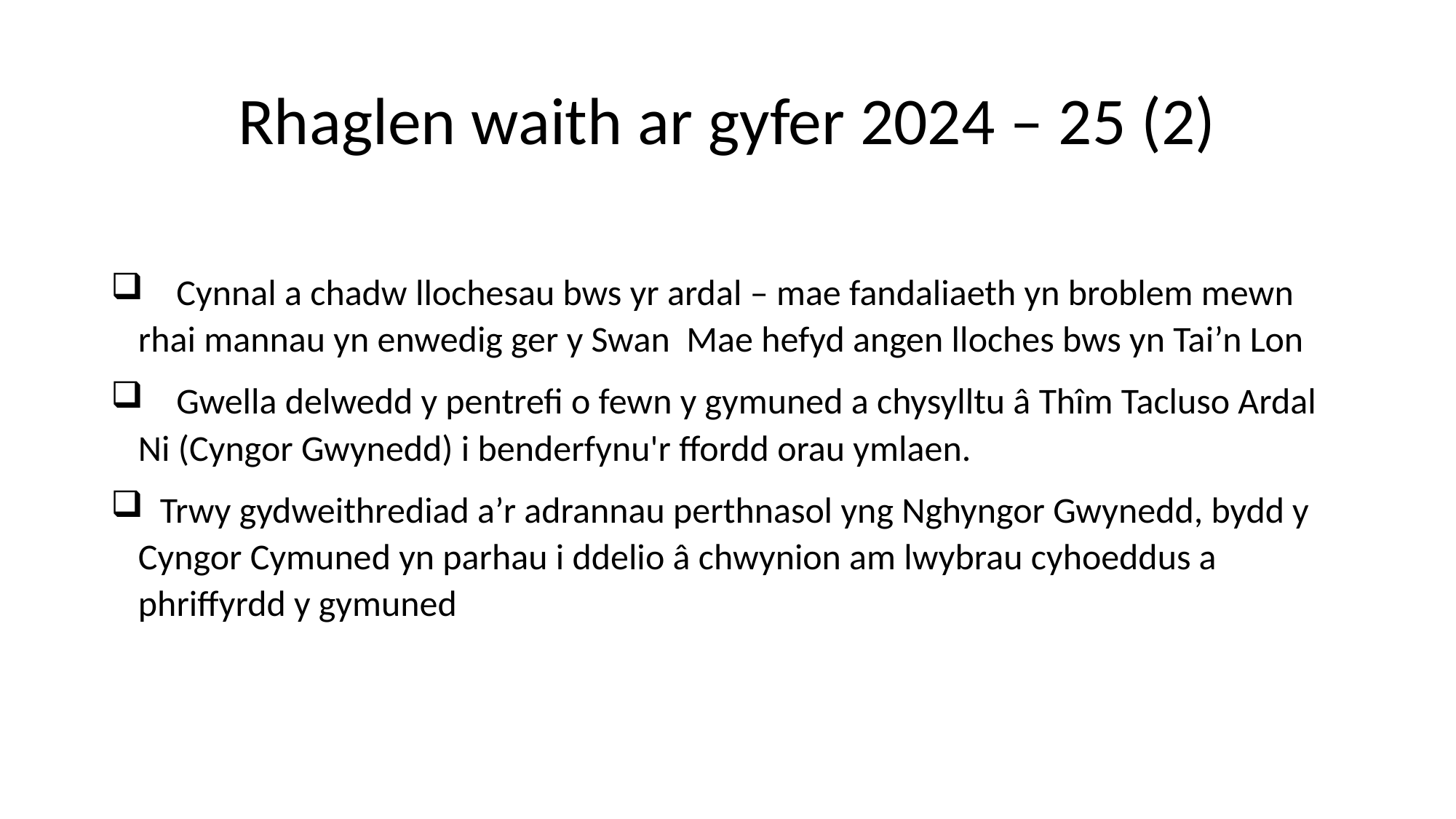

# Rhaglen waith ar gyfer 2024 – 25 (2)
    Cynnal a chadw llochesau bws yr ardal – mae fandaliaeth yn broblem mewn rhai mannau yn enwedig ger y Swan  Mae hefyd angen lloches bws yn Tai’n Lon
    Gwella delwedd y pentrefi o fewn y gymuned a chysylltu â Thîm Tacluso Ardal Ni (Cyngor Gwynedd) i benderfynu'r ffordd orau ymlaen.
  Trwy gydweithrediad a’r adrannau perthnasol yng Nghyngor Gwynedd, bydd y Cyngor Cymuned yn parhau i ddelio â chwynion am lwybrau cyhoeddus a phriffyrdd y gymuned